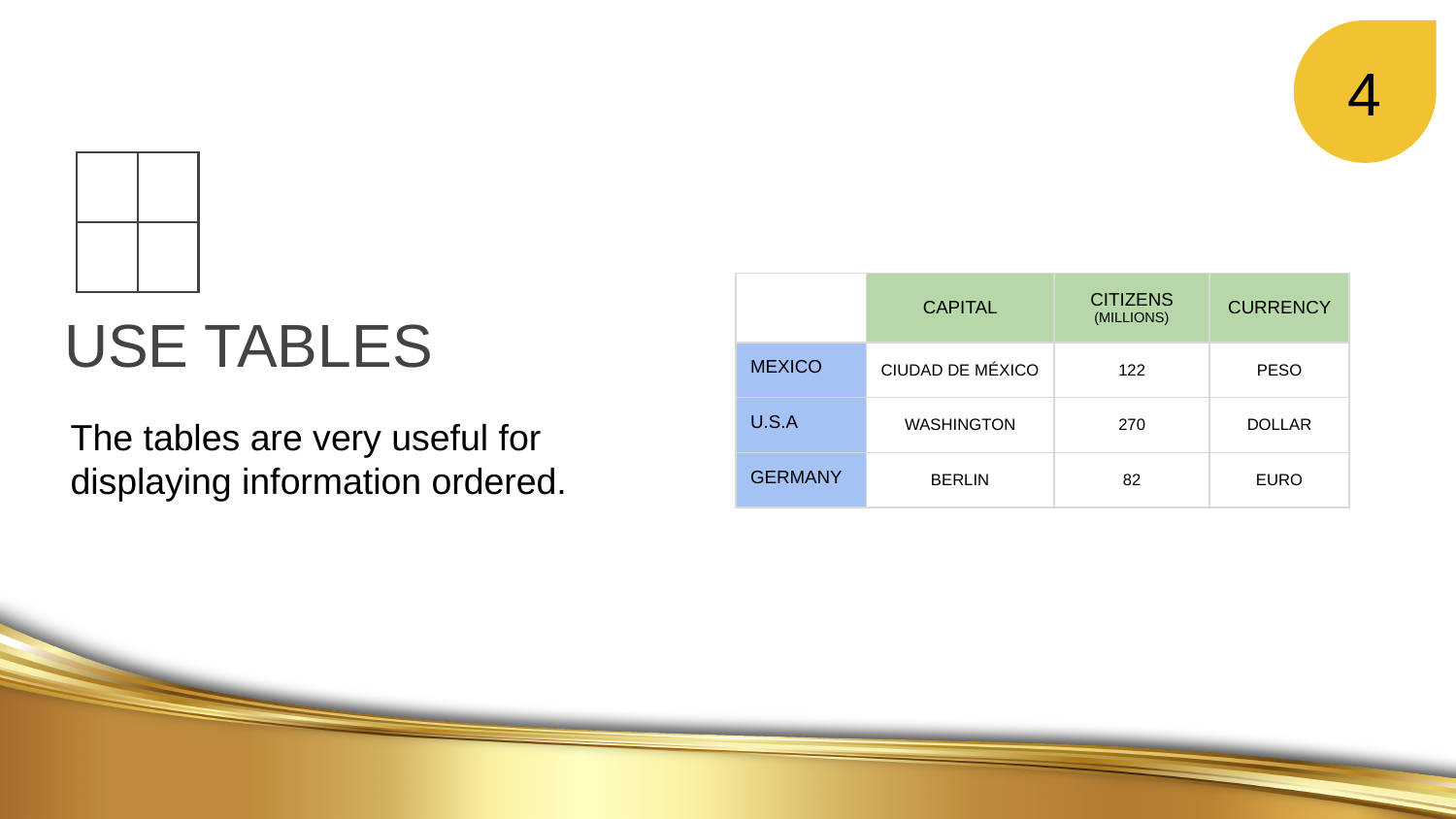

4
|  |  |
| --- | --- |
|  |  |
|  | CAPITAL | CITIZENS (MILLIONS) | CURRENCY |
| --- | --- | --- | --- |
| MEXICO | CIUDAD DE MÉXICO | 122 | PESO |
| U.S.A | WASHINGTON | 270 | DOLLAR |
| GERMANY | BERLIN | 82 | EURO |
# USE TABLES

The tables are very useful for displaying information ordered.